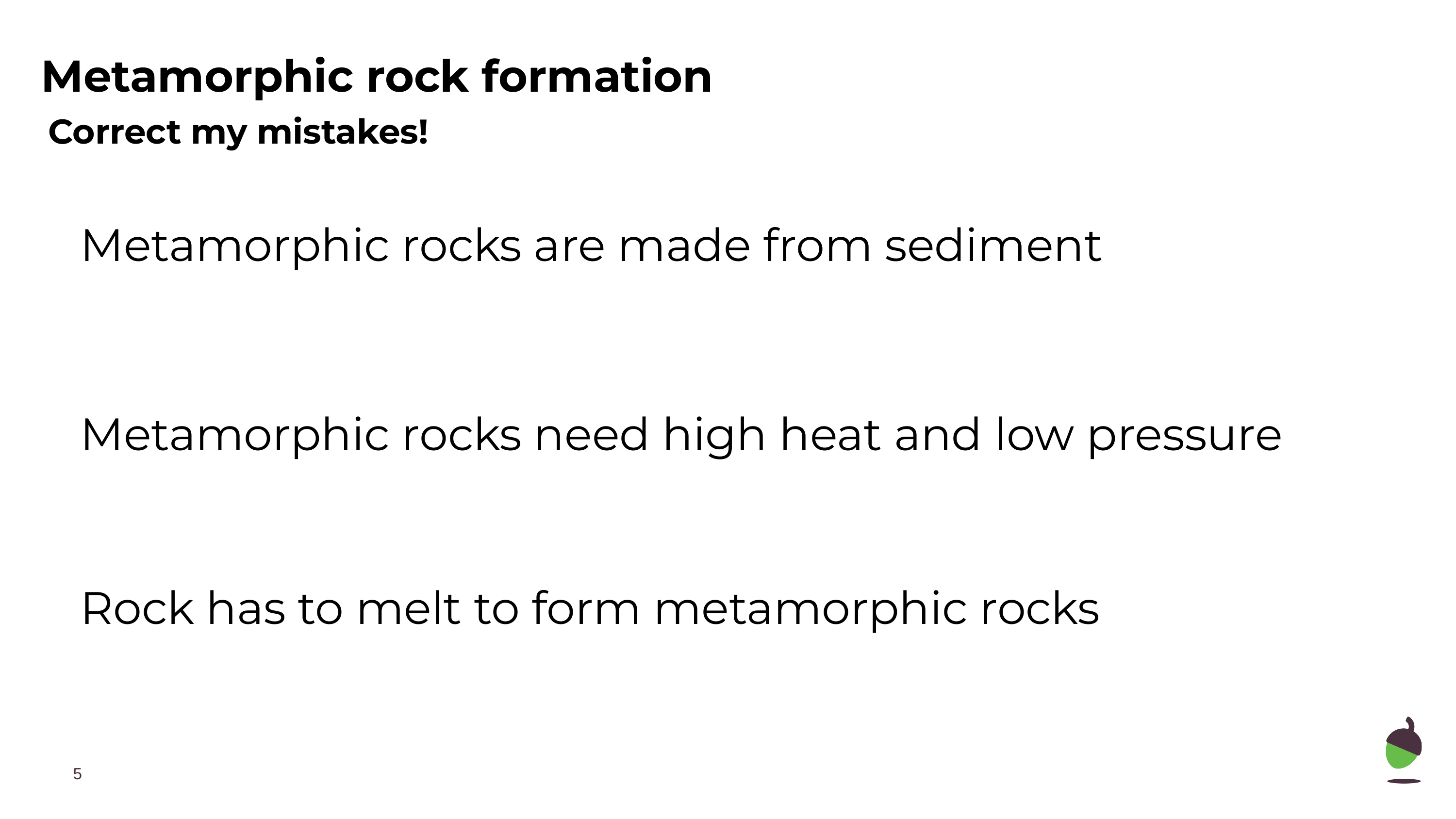

# Metamorphic rock formation
Correct my mistakes!
Metamorphic rocks are made from sediment
Metamorphic rocks need high heat and low pressure
Rock has to melt to form metamorphic rocks
5